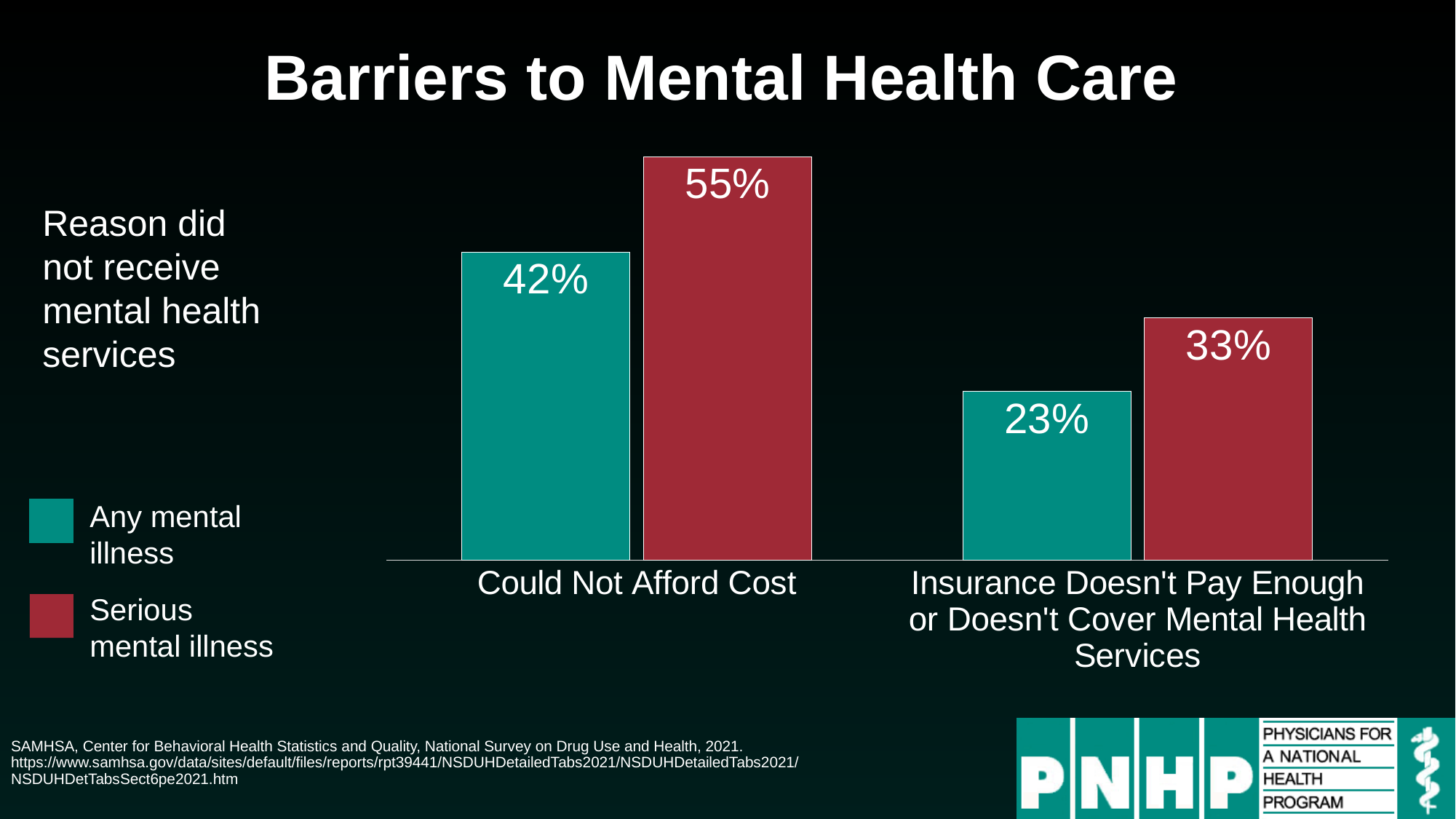

# Barriers to Mental Health Care

### Chart

| Category | Mental Illness | Serious Mental Illness |
|---|---|---|
| Could Not Afford Cost | 0.42 | 0.55 |
| Insurance Doesn't Pay Enough or Doesn't Cover Mental Health Services | 0.23 | 0.33 |
Reason did not receive mental health services
Any mental illness

Serious mental illness

SAMHSA, Center for Behavioral Health Statistics and Quality, National Survey on Drug Use and Health, 2021.
https://www.samhsa.gov/data/sites/default/files/reports/rpt39441/NSDUHDetailedTabs2021/NSDUHDetailedTabs2021/NSDUHDetTabsSect6pe2021.htm